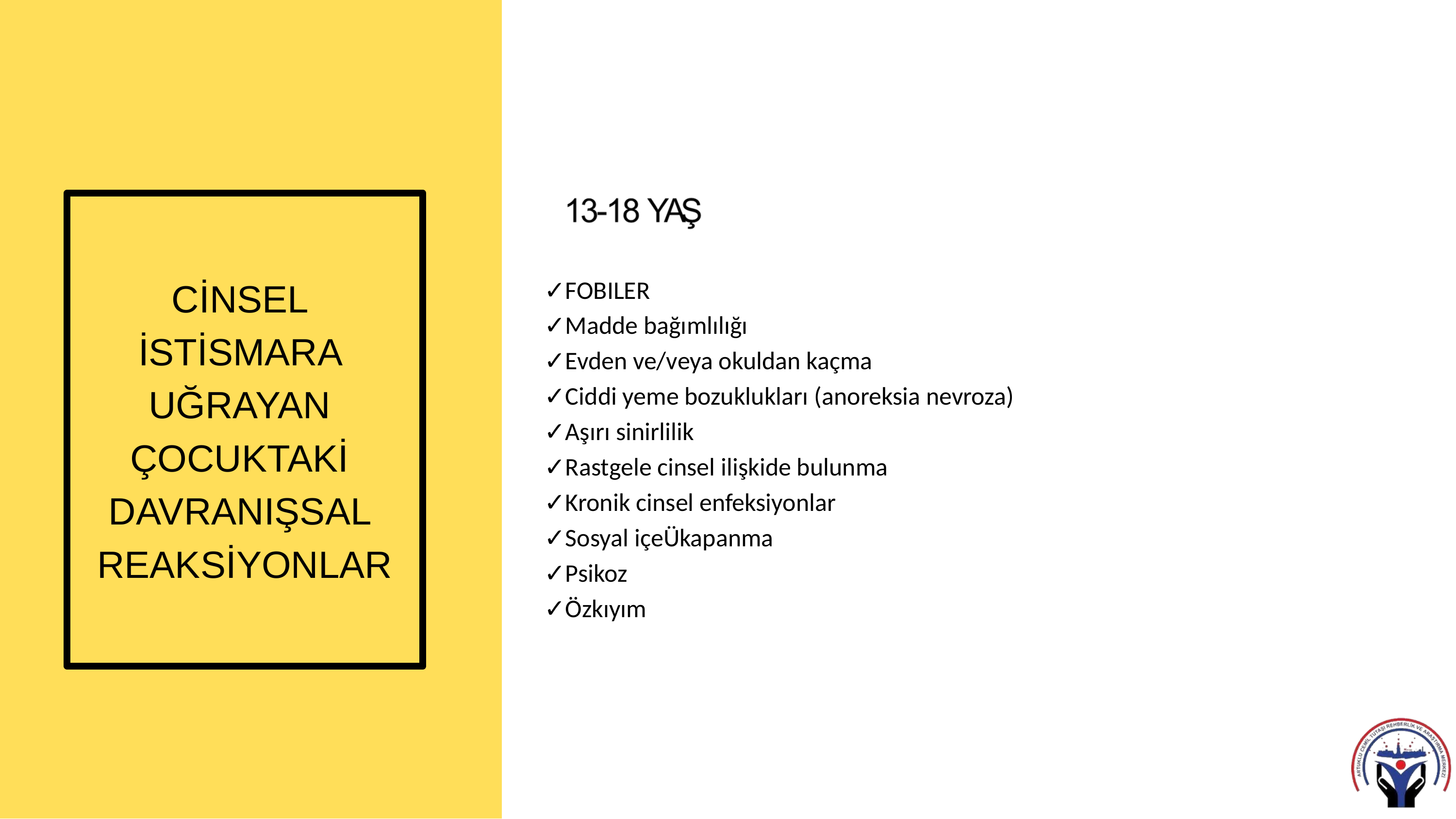

CİNSEL  İSTİSMARA  UĞRAYAN  ÇOCUKTAKİ  DAVRANIŞSAL  REAKSİYONLAR
✓FOBILER
✓Madde bağımlılığı
✓Evden ve/veya okuldan kaçma
✓Ciddi yeme bozuklukları (anoreksia nevroza)
✓Aşırı sinirlilik
✓Rastgele cinsel ilişkide bulunma
✓Kronik cinsel enfeksiyonlar
✓Sosyal içeÜkapanma
✓Psikoz
✓Özkıyım